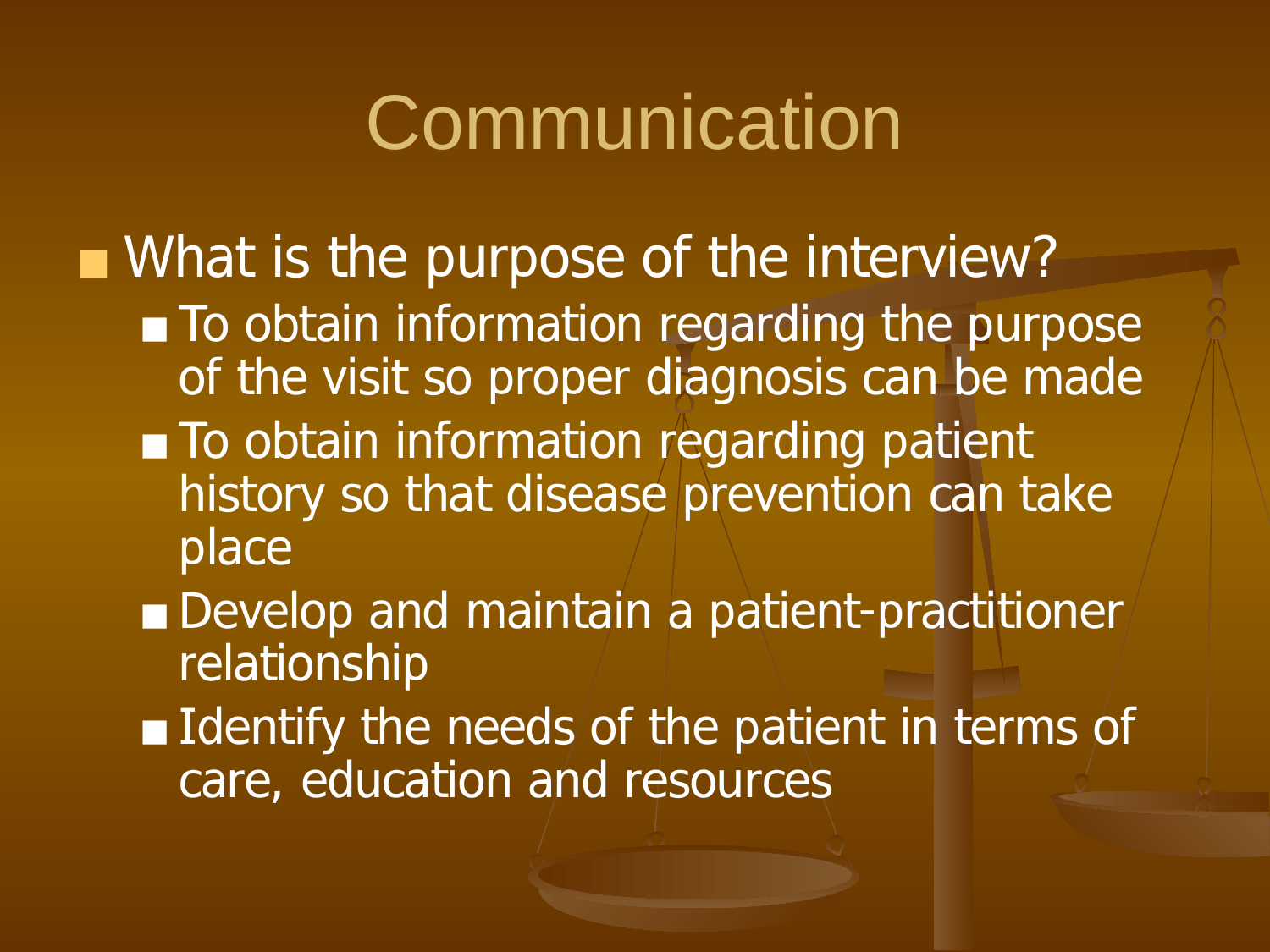

# Communication
What is the purpose of the interview?
To obtain information regarding the purpose of the visit so proper diagnosis can be made
To obtain information regarding patient history so that disease prevention can take place
Develop and maintain a patient-practitioner relationship
Identify the needs of the patient in terms of care, education and resources